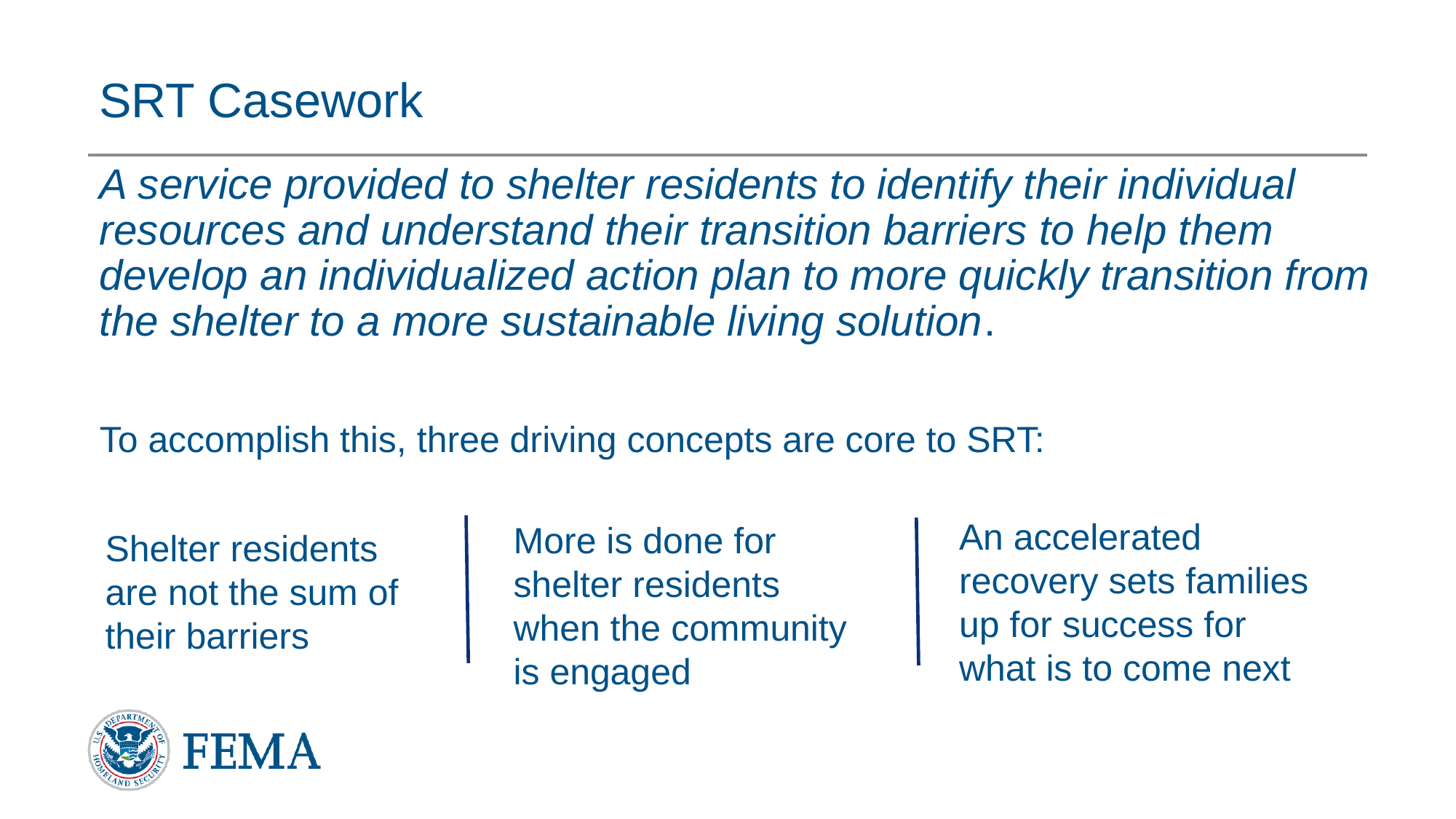

# SRT Casework
A service provided to shelter residents to identify their individual resources and understand their transition barriers to help them develop an individualized action plan to more quickly transition from the shelter to a more sustainable living solution.

To accomplish this, three driving concepts are core to SRT:

An accelerated recovery sets families up for success for what is to come next
More is done for  shelter residents when the community is engaged
Shelter residents are not the sum of their barriers